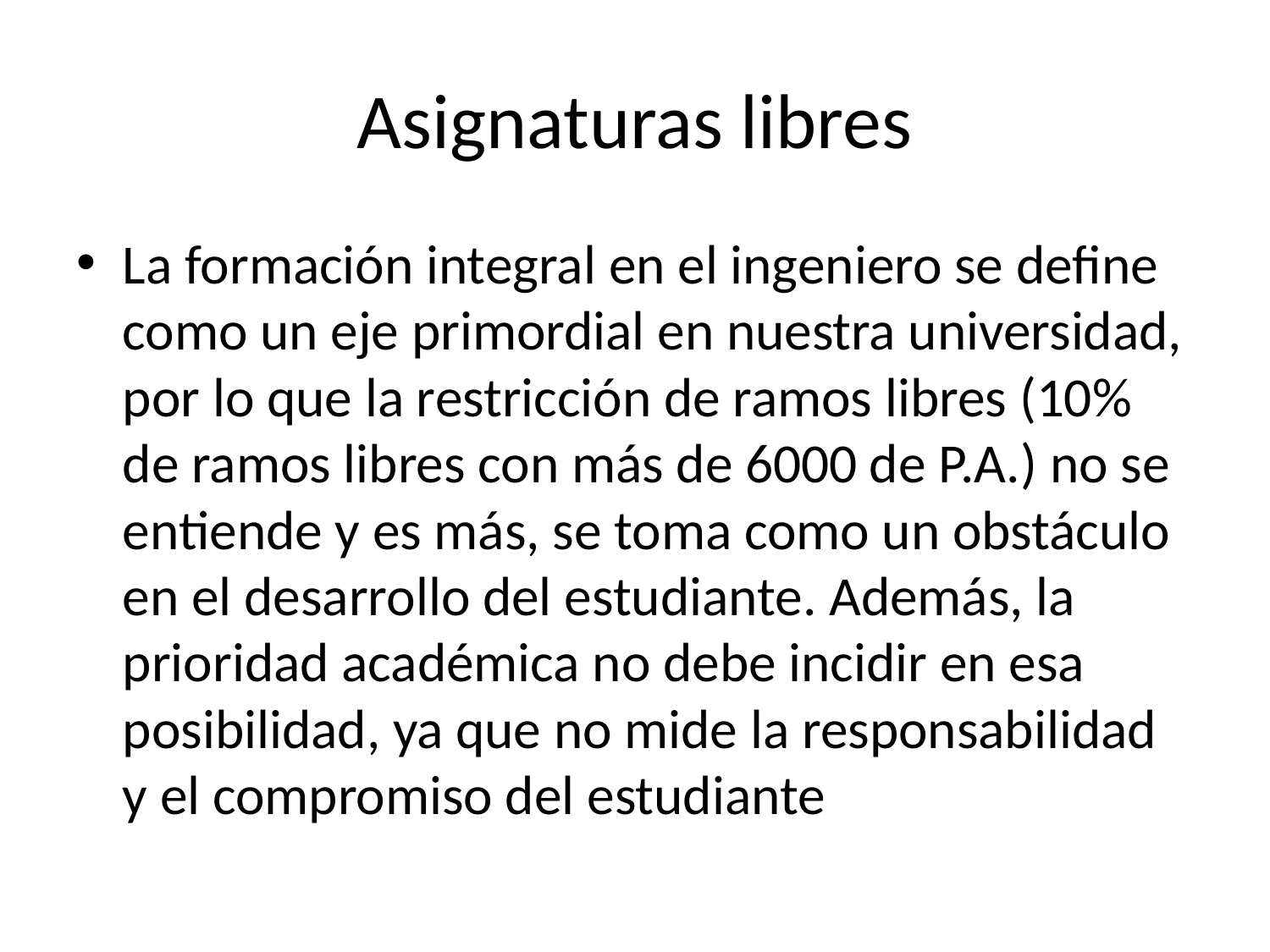

# Asignaturas libres
La formación integral en el ingeniero se define como un eje primordial en nuestra universidad, por lo que la restricción de ramos libres (10% de ramos libres con más de 6000 de P.A.) no se entiende y es más, se toma como un obstáculo en el desarrollo del estudiante. Además, la prioridad académica no debe incidir en esa posibilidad, ya que no mide la responsabilidad y el compromiso del estudiante